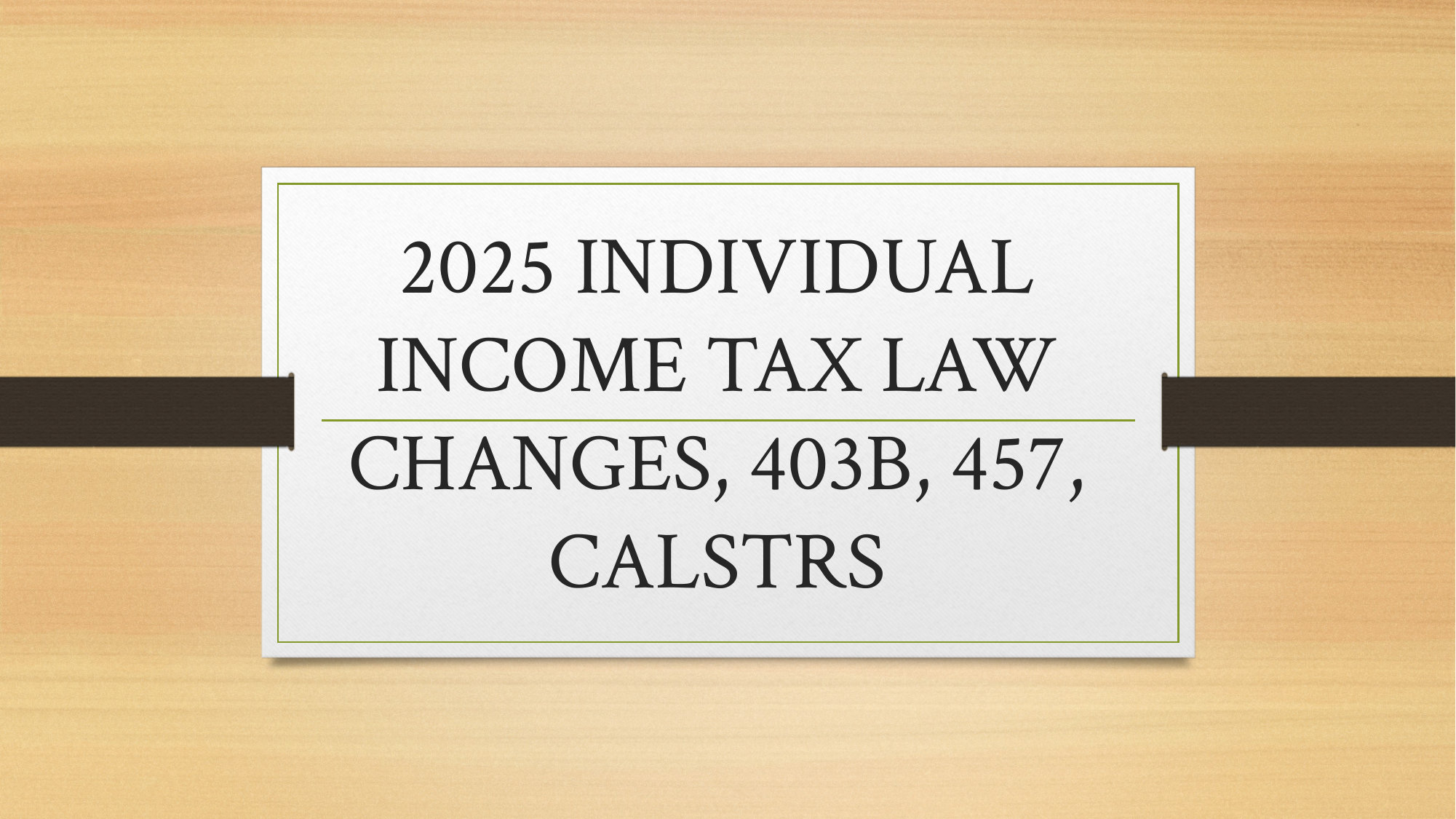

# 2025 INDIVIDUAL INCOME TAX LAW CHANGES, 403B, 457, CALSTRS